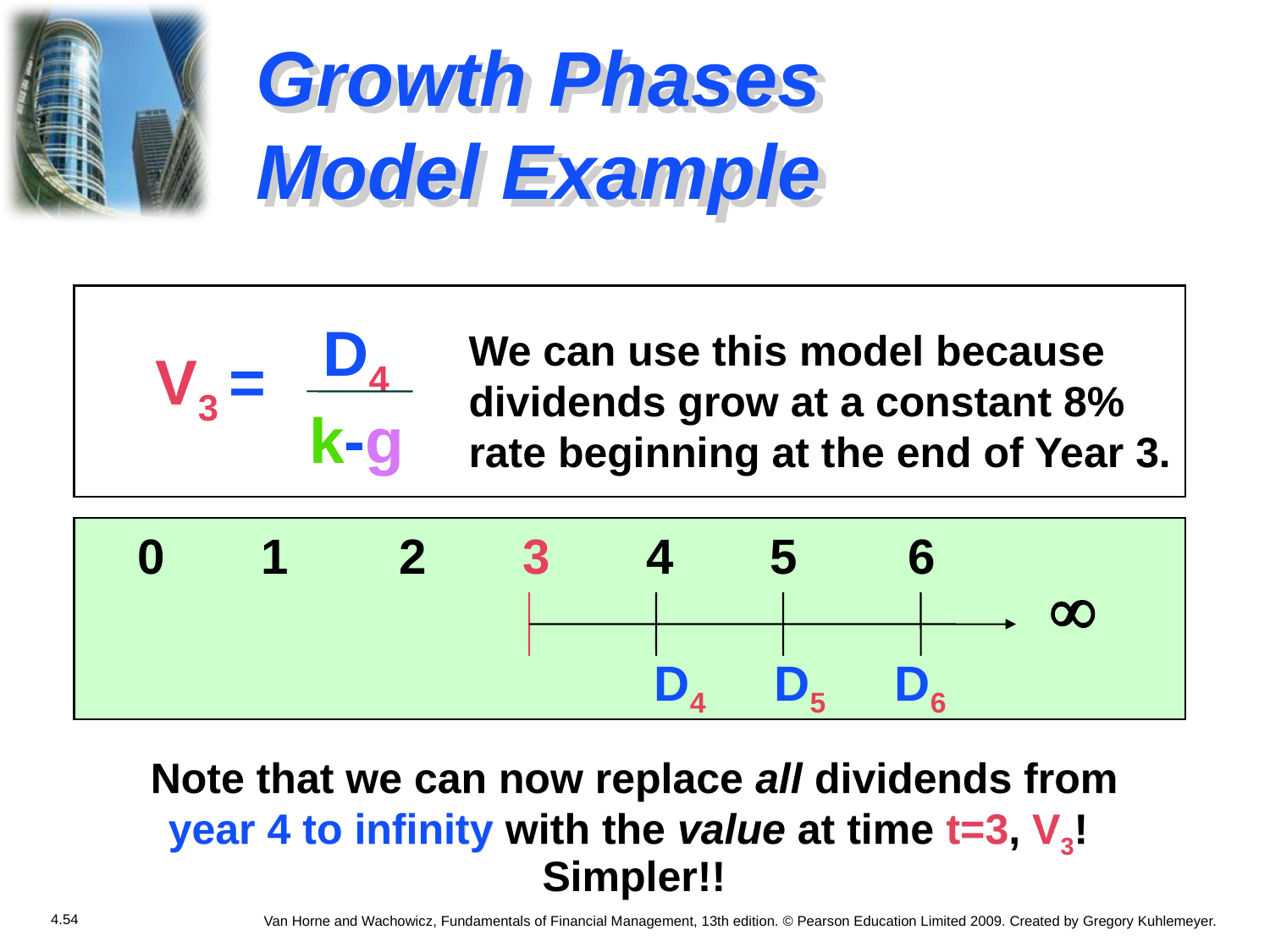

# Growth Phases Model Example

 D4
k-g
We can use this model because
dividends grow at a constant 8%
rate beginning at the end of Year 3.
 V3 =

0       1        2       3       4       5        6
∞

                                      D4     D5     D6
Note that we can now replace all dividends from year 4 to infinity with the value at time t=3, V3!  Simpler!!